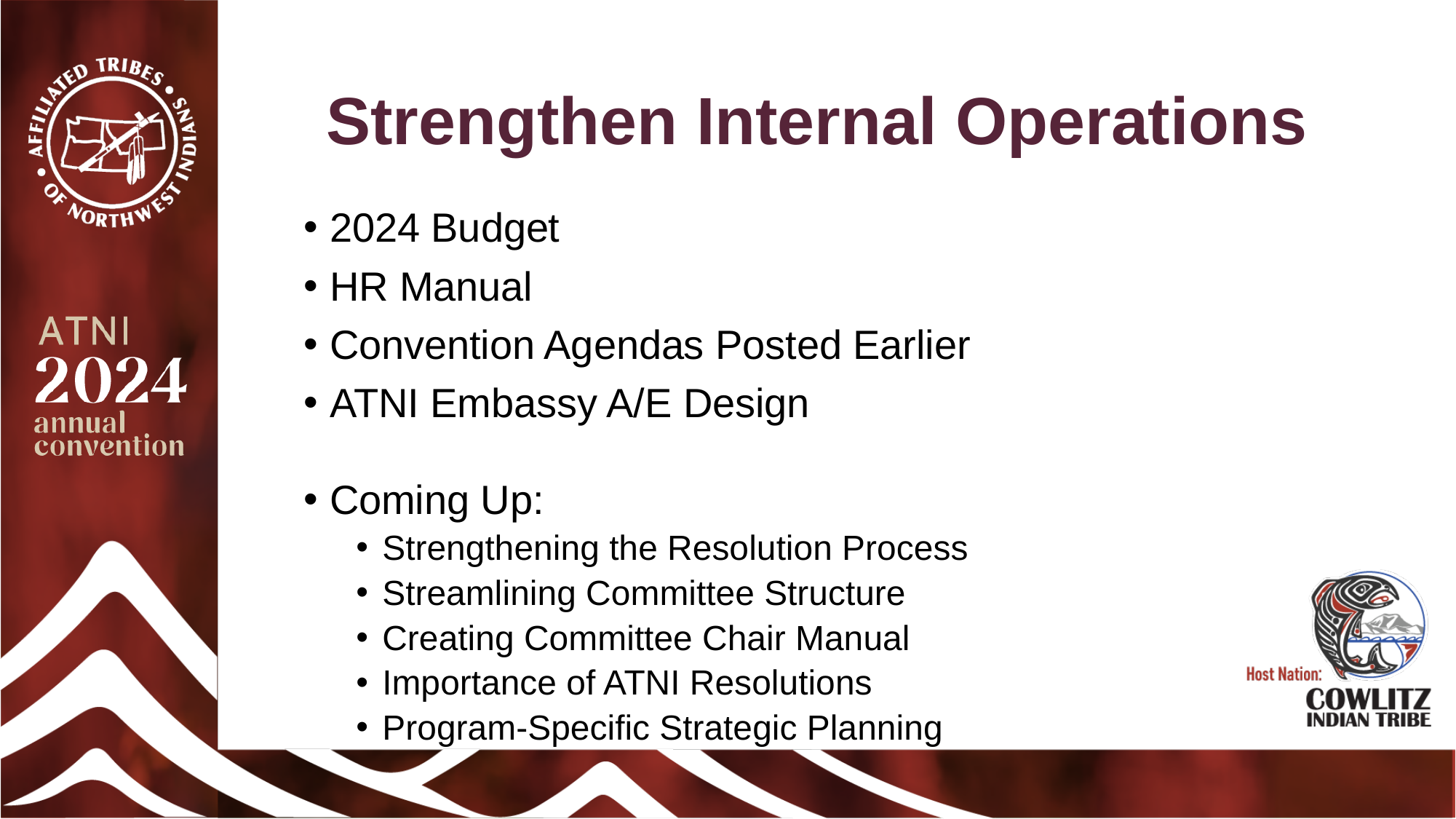

# Strengthen Internal Operations
2024 Budget
HR Manual
Convention Agendas Posted Earlier
ATNI Embassy A/E Design

Coming Up:
Strengthening the Resolution Process
Streamlining Committee Structure
Creating Committee Chair Manual
Importance of ATNI Resolutions
Program-Specific Strategic Planning